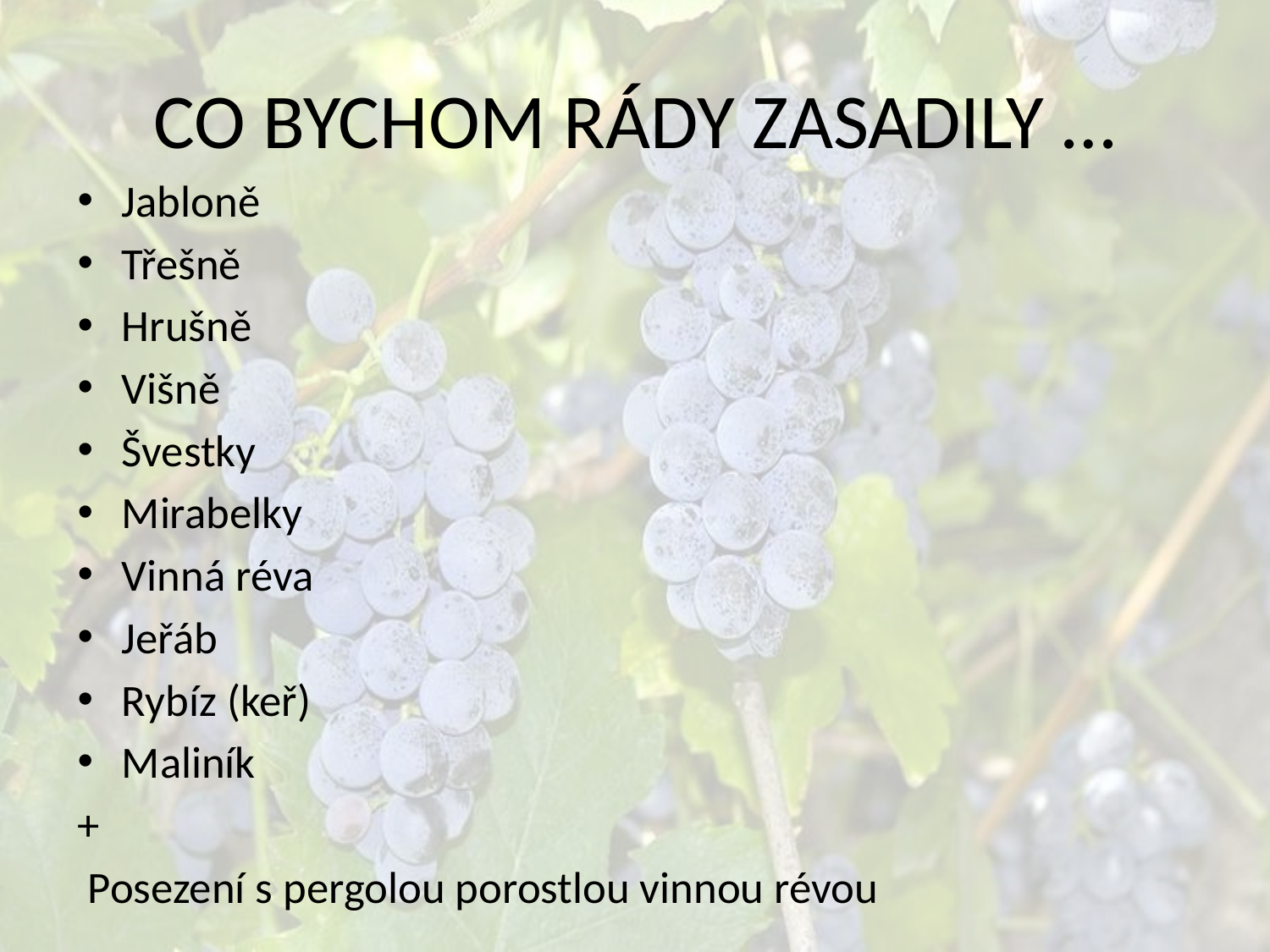

# CO BYCHOM RÁDY ZASADILY …
Jabloně
Třešně
Hrušně
Višně
Švestky
Mirabelky
Vinná réva
Jeřáb
Rybíz (keř)
Maliník
+
 Posezení s pergolou porostlou vinnou révou